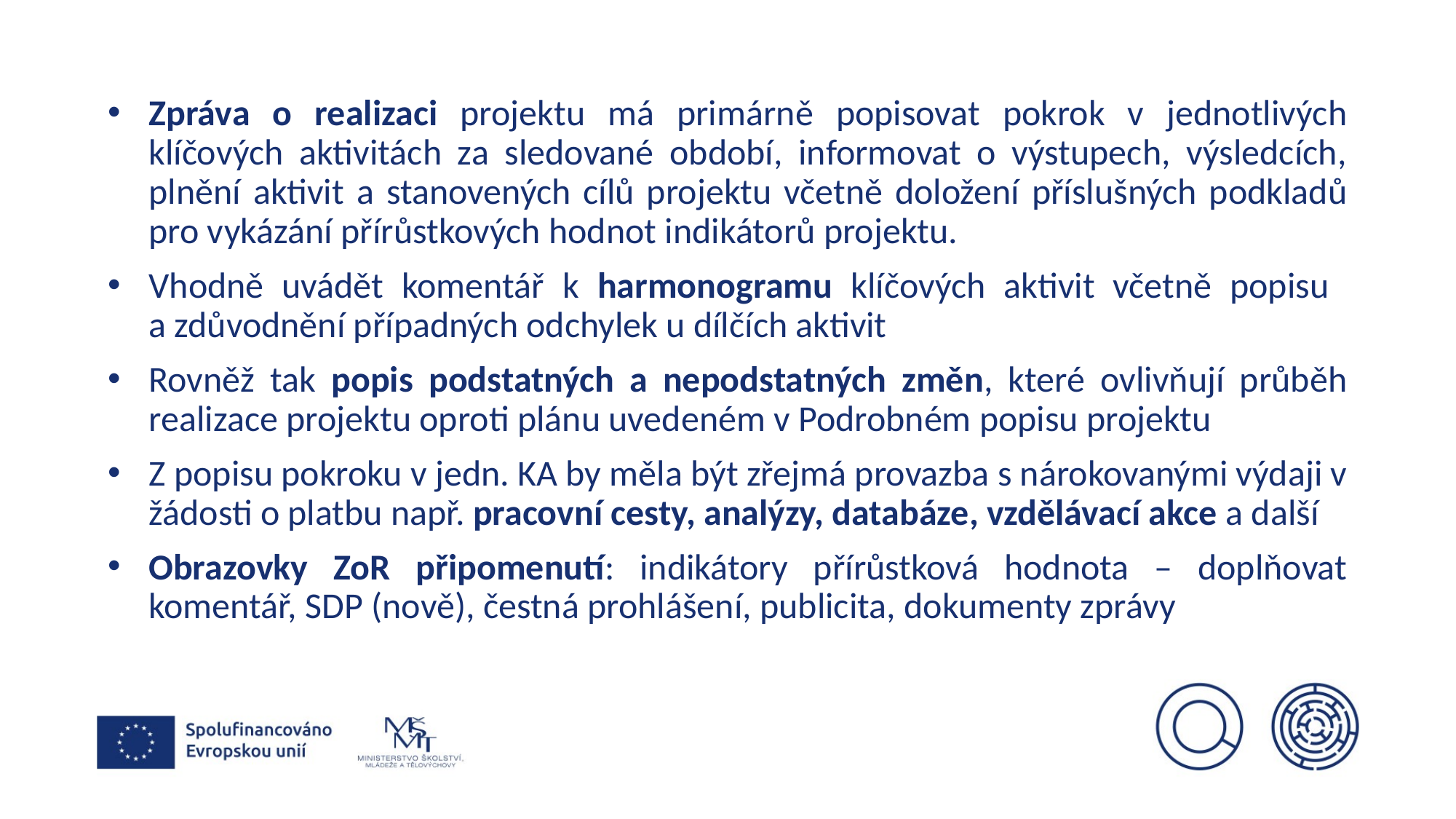

Zpráva o realizaci projektu má primárně popisovat pokrok v jednotlivých klíčových aktivitách za sledované období, informovat o výstupech, výsledcích, plnění aktivit a stanovených cílů projektu včetně doložení příslušných podkladů pro vykázání přírůstkových hodnot indikátorů projektu.
Vhodně uvádět komentář k harmonogramu klíčových aktivit včetně popisu
a zdůvodnění případných odchylek u dílčích aktivit
Rovněž tak popis podstatných a nepodstatných změn, které ovlivňují průběh realizace projektu oproti plánu uvedeném v Podrobném popisu projektu
Z popisu pokroku v jedn. KA by měla být zřejmá provazba s nárokovanými výdaji v žádosti o platbu např. pracovní cesty, analýzy, databáze, vzdělávací akce a další
Obrazovky ZoR připomenutí: indikátory přírůstková hodnota – doplňovat komentář, SDP (nově), čestná prohlášení, publicita, dokumenty zprávy